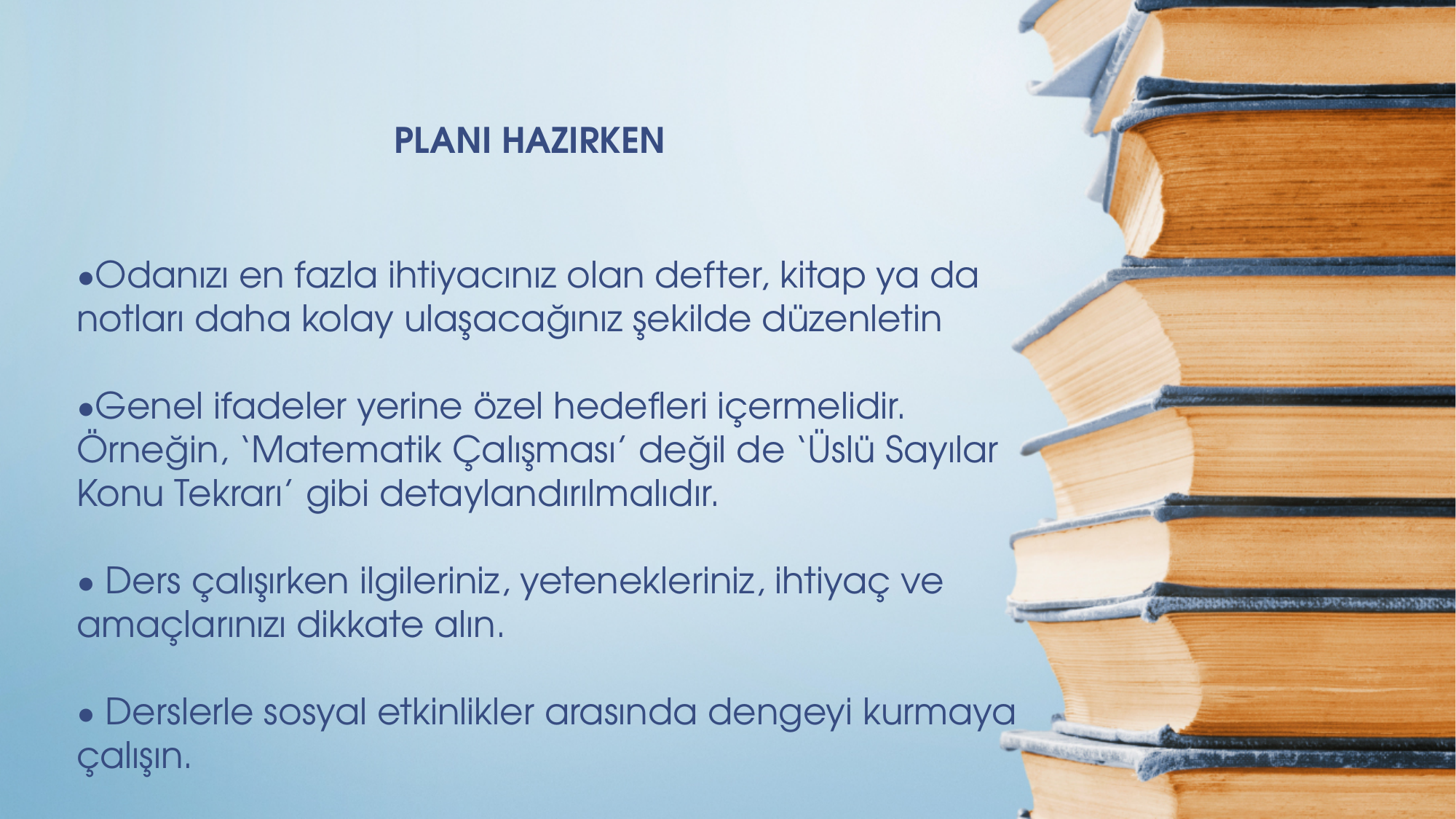

PLANI HAZIRKEN

#
•Odanızı en fazla ihtiyacınız olan defter, kitap ya da notları daha kolay ulaşacağınız şekilde düzenletin

•Genel ifadeler yerine özel hedefleri içermelidir. Örneğin, ‘Matematik Çalışması’ değil de ‘Üslü Sayılar Konu Tekrarı’ gibi detaylandırılmalıdır.

• Ders çalışırken ilgileriniz, yetenekleriniz, ihtiyaç ve amaçlarınızı dikkate alın.

• Derslerle sosyal etkinlikler arasında dengeyi kurmaya çalışın.